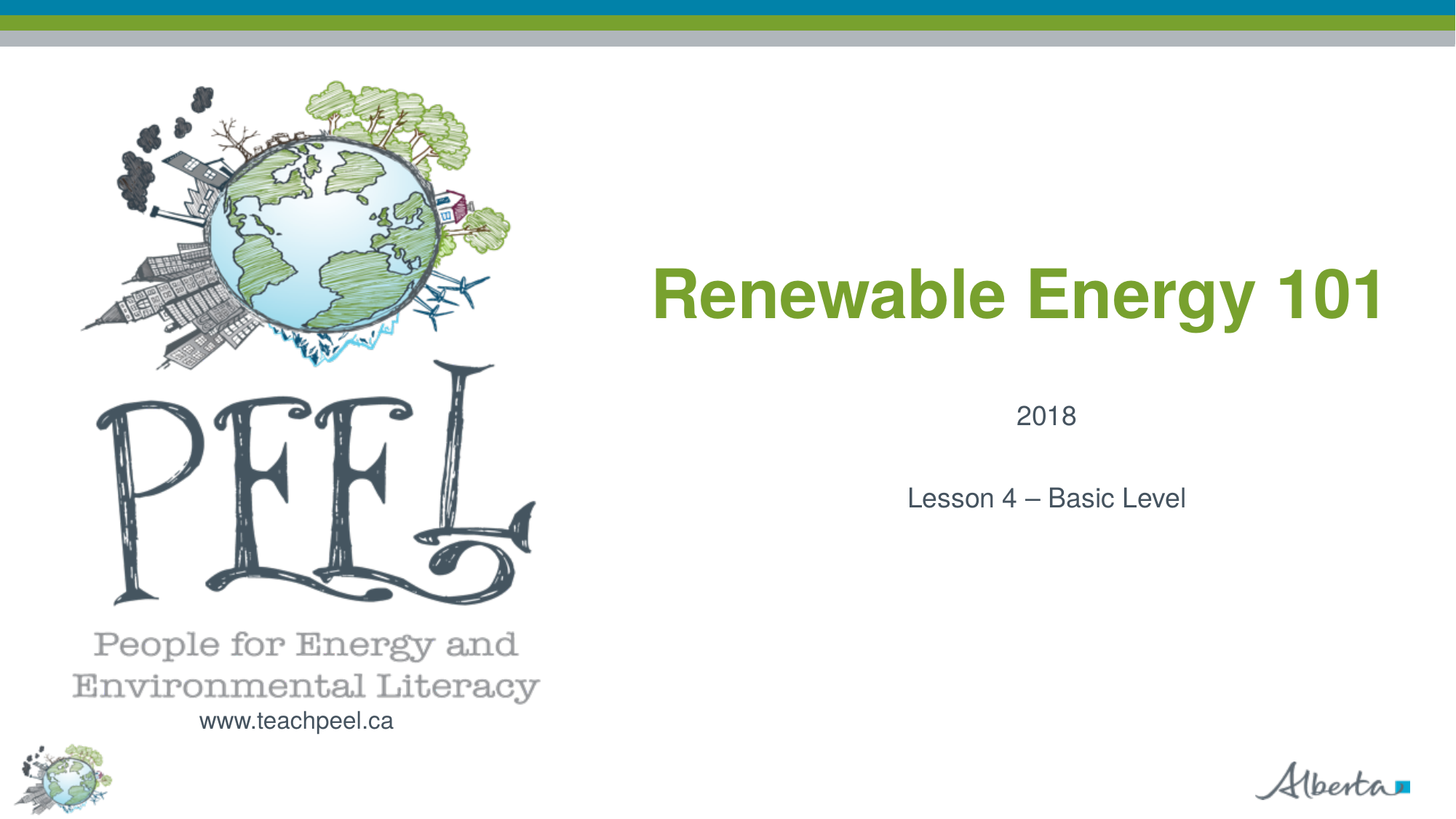

# Renewable Energy 101
2018

Lesson 4 – Basic Level
www.teachpeel.ca